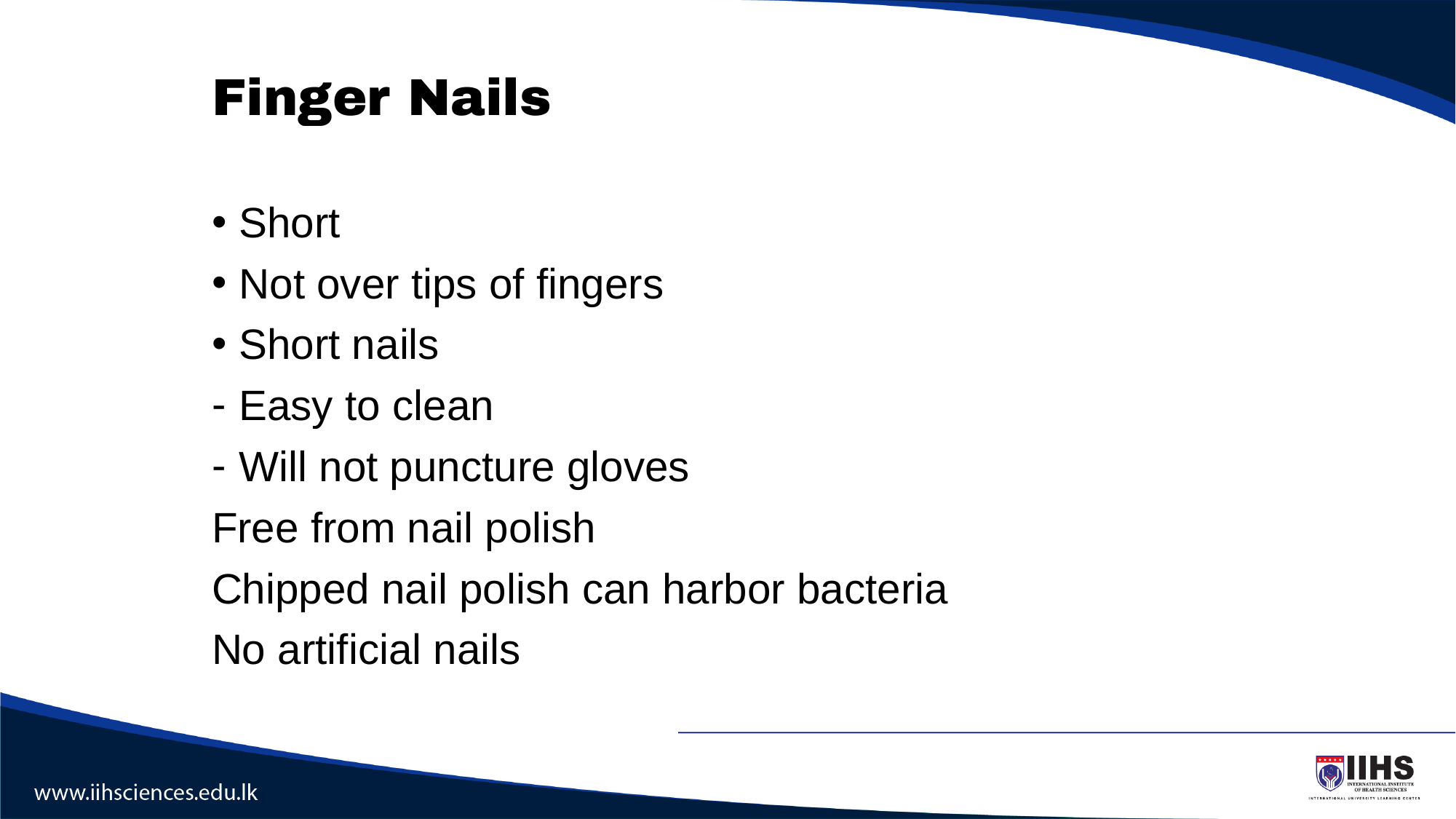

# Finger Nails
Short
Not over tips of fingers
Short nails
Easy to clean
Will not puncture gloves
Free from nail polish
Chipped nail polish can harbor bacteria
No artificial nails